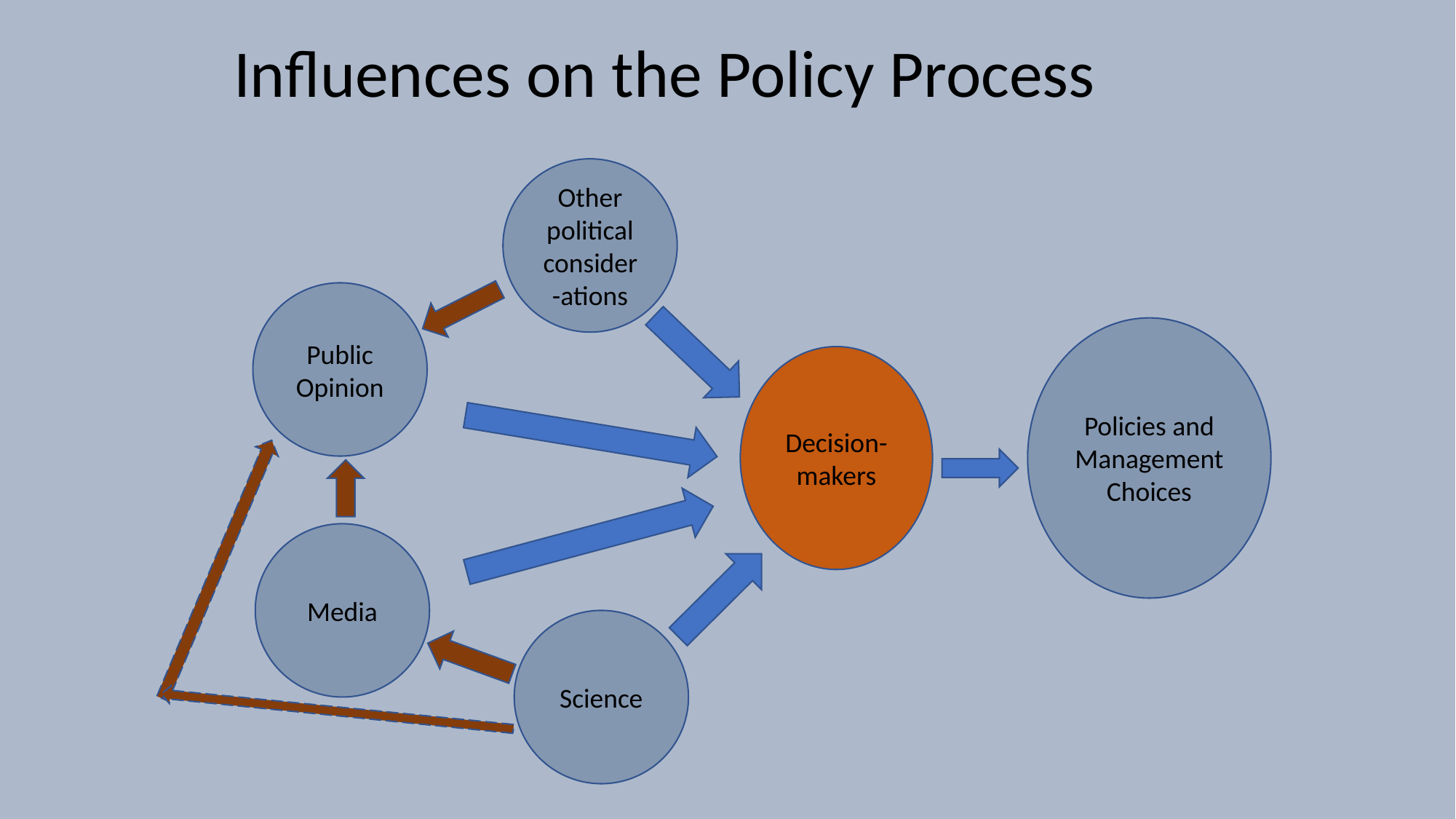

# Influences on the Policy Process
Other political consider-ations
Public Opinion

Policies and Management Choices

Decision-makers

Media

Science